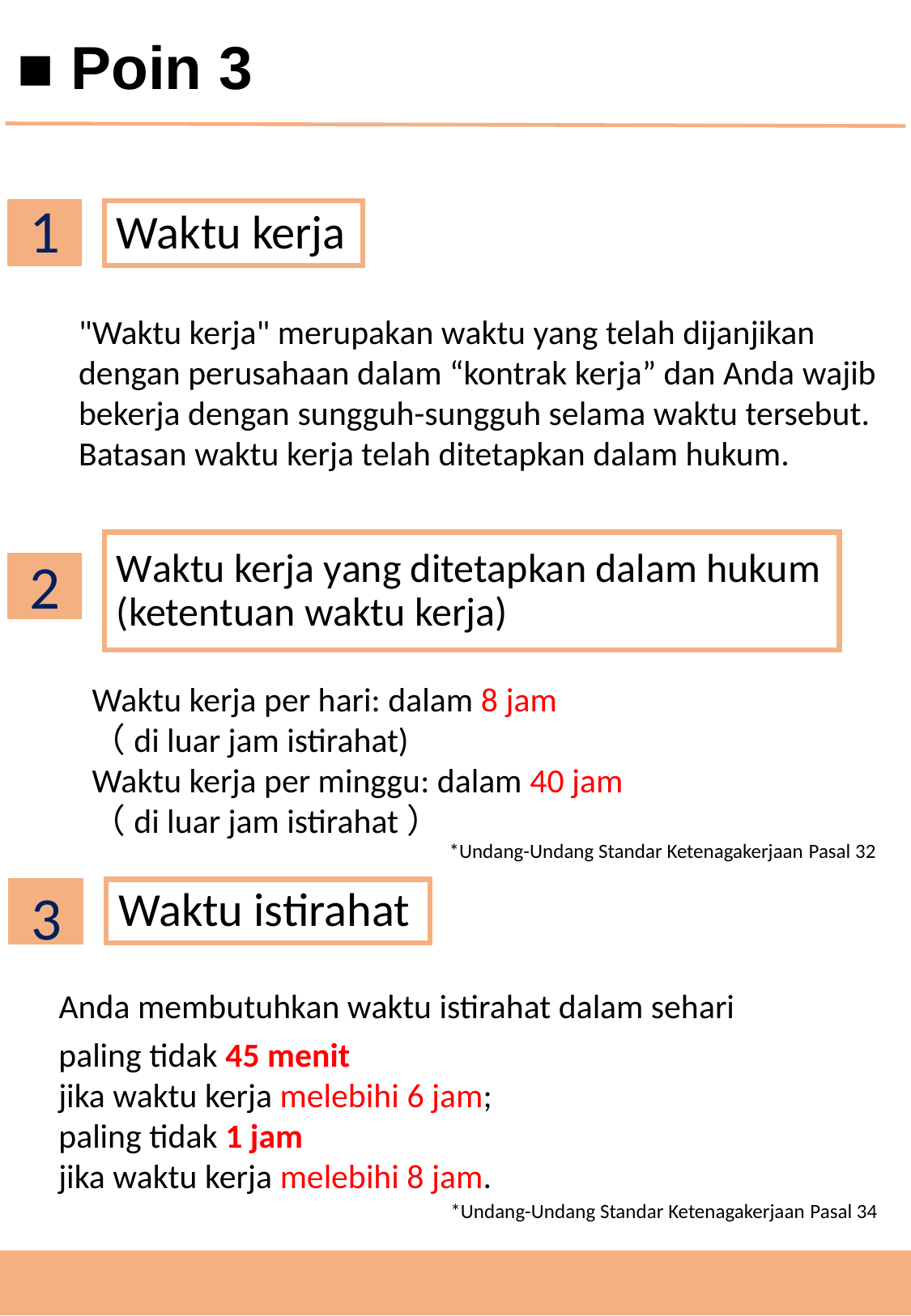

■ Poin 3
1

Waktu kerja
"Waktu kerja" merupakan waktu yang telah dijanjikan dengan perusahaan dalam “kontrak kerja” dan Anda wajib bekerja dengan sungguh-sungguh selama waktu tersebut.
Batasan waktu kerja telah ditetapkan dalam hukum.
Waktu kerja yang ditetapkan dalam hukum (ketentuan waktu kerja)
2

Waktu kerja per hari: dalam 8 jam
（di luar jam istirahat)
Waktu kerja per minggu: dalam 40 jam
（di luar jam istirahat）
*Undang-Undang Standar Ketenagakerjaan Pasal 32
3

Waktu istirahat
Anda membutuhkan waktu istirahat dalam sehari
paling tidak 45 menit
jika waktu kerja melebihi 6 jam;
paling tidak 1 jam
jika waktu kerja melebihi 8 jam.
*Undang-Undang Standar Ketenagakerjaan Pasal 34